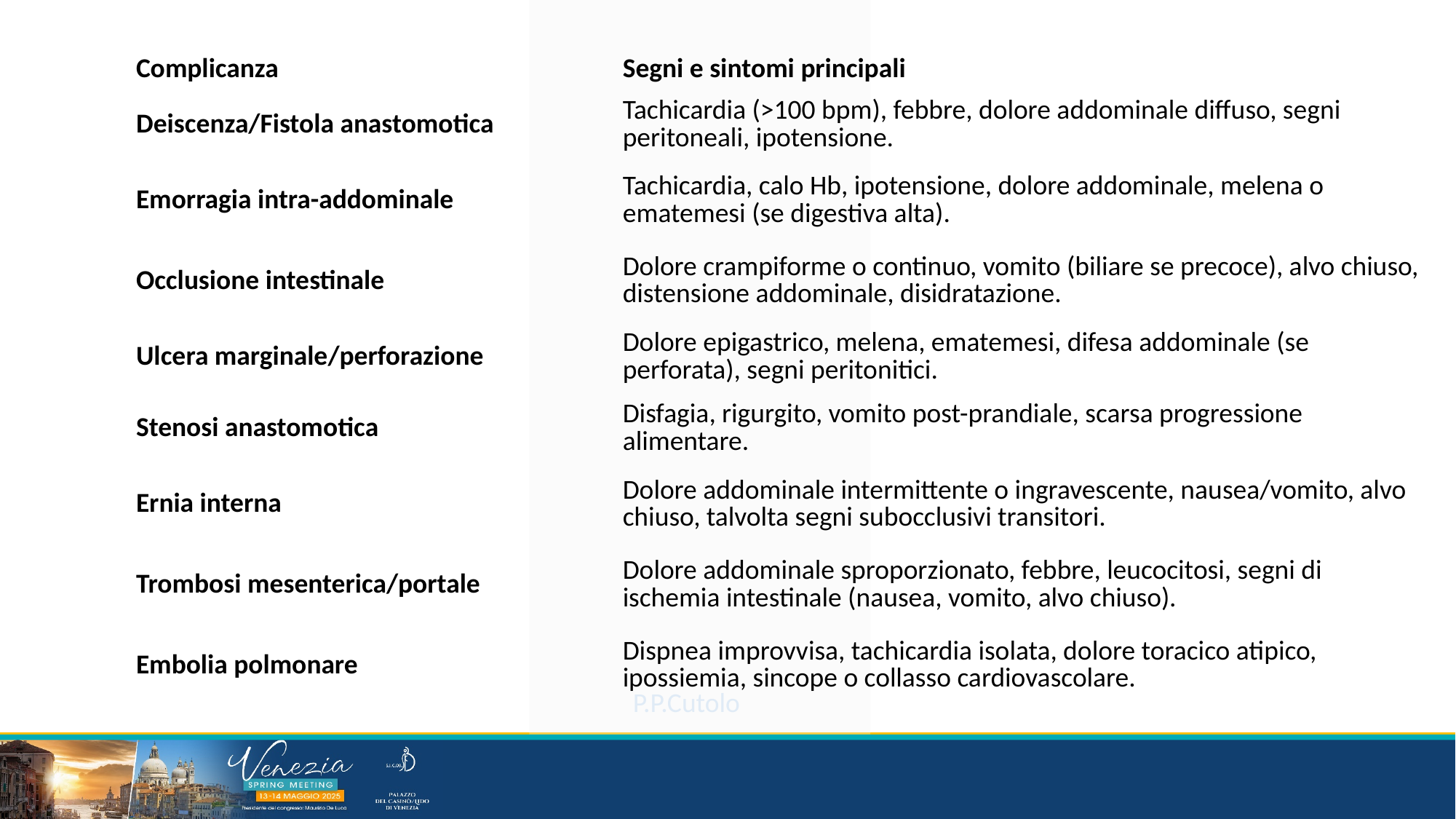

| Complicanza | Segni e sintomi principali |
| --- | --- |
| Deiscenza/Fistola anastomotica | Tachicardia (>100 bpm), febbre, dolore addominale diffuso, segni peritoneali, ipotensione. |
| Emorragia intra-addominale | Tachicardia, calo Hb, ipotensione, dolore addominale, melena o ematemesi (se digestiva alta). |
| Occlusione intestinale | Dolore crampiforme o continuo, vomito (biliare se precoce), alvo chiuso, distensione addominale, disidratazione. |
| Ulcera marginale/perforazione | Dolore epigastrico, melena, ematemesi, difesa addominale (se perforata), segni peritonitici. |
| Stenosi anastomotica | Disfagia, rigurgito, vomito post-prandiale, scarsa progressione alimentare. |
| Ernia interna | Dolore addominale intermittente o ingravescente, nausea/vomito, alvo chiuso, talvolta segni subocclusivi transitori. |
| Trombosi mesenterica/portale | Dolore addominale sproporzionato, febbre, leucocitosi, segni di ischemia intestinale (nausea, vomito, alvo chiuso). |
| Embolia polmonare | Dispnea improvvisa, tachicardia isolata, dolore toracico atipico, ipossiemia, sincope o collasso cardiovascolare. |
P.P.Cutolo